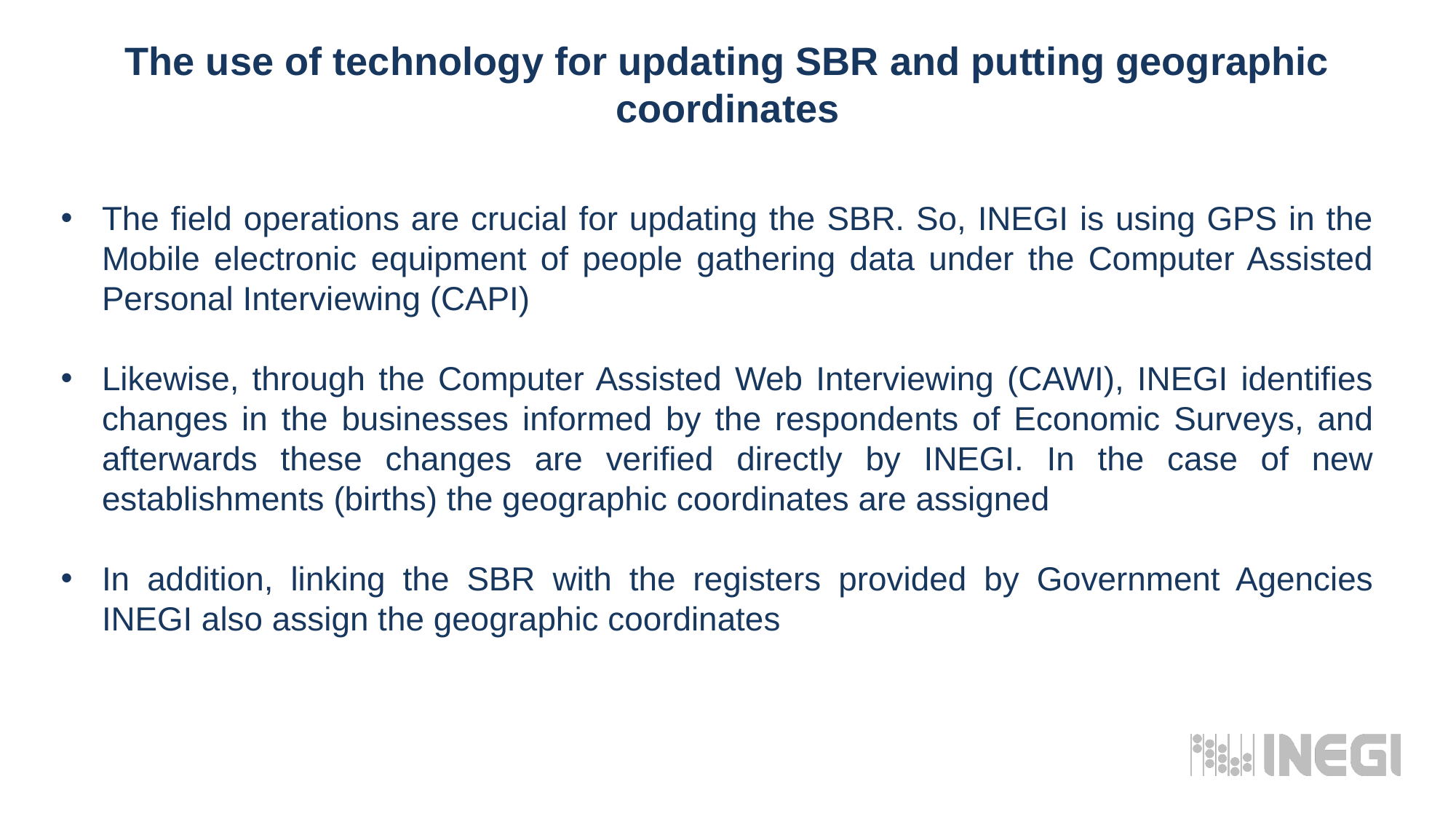

The use of technology for updating SBR and putting geographic coordinates
The field operations are crucial for updating the SBR. So, INEGI is using GPS in the Mobile electronic equipment of people gathering data under the Computer Assisted Personal Interviewing (CAPI)

Likewise, through the Computer Assisted Web Interviewing (CAWI), INEGI identifies changes in the businesses informed by the respondents of Economic Surveys, and afterwards these changes are verified directly by INEGI. In the case of new establishments (births) the geographic coordinates are assigned

In addition, linking the SBR with the registers provided by Government Agencies INEGI also assign the geographic coordinates